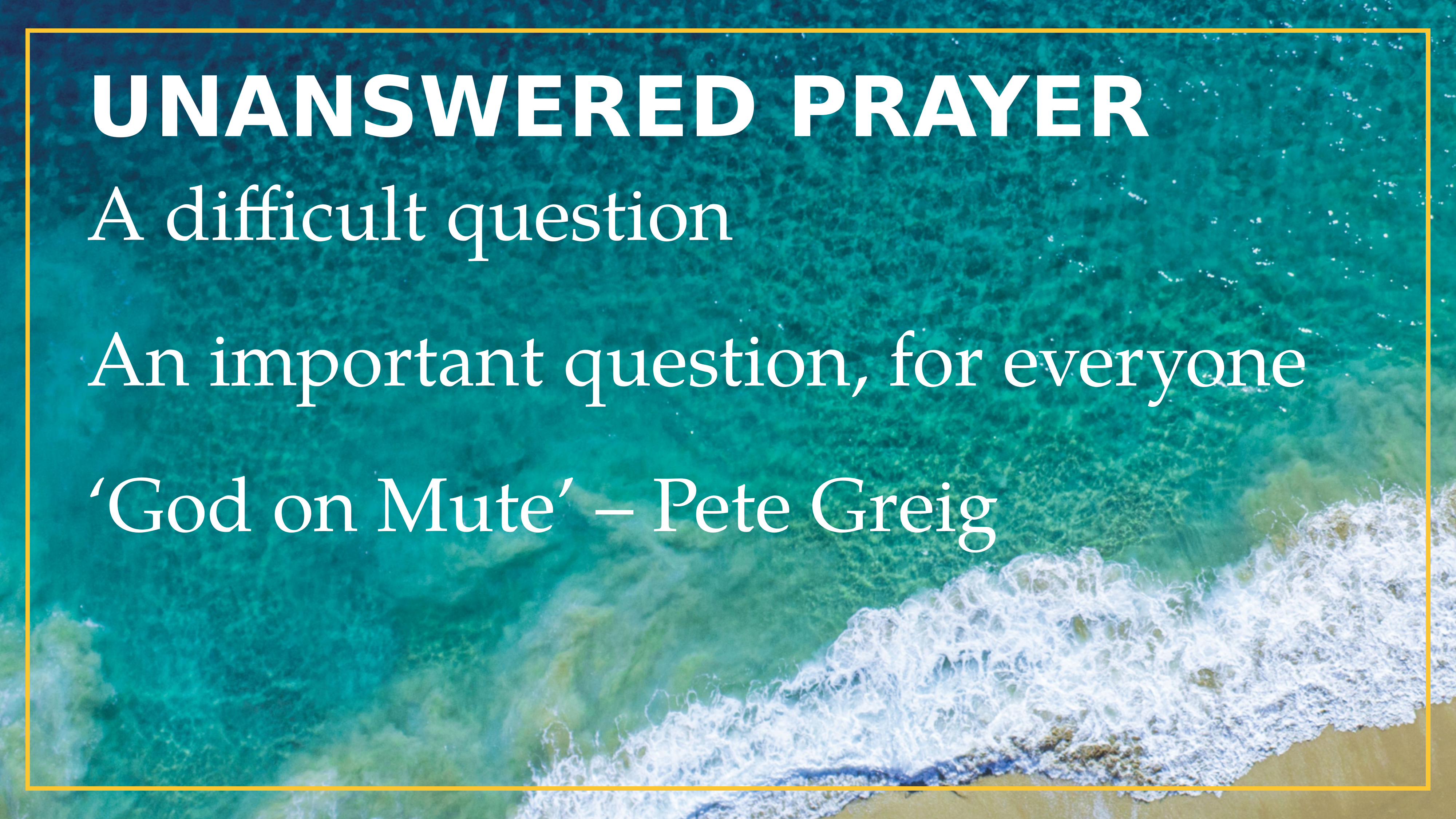

# Unanswered prayer
A difficult question

An important question, for everyone

‘God on Mute’ – Pete Greig